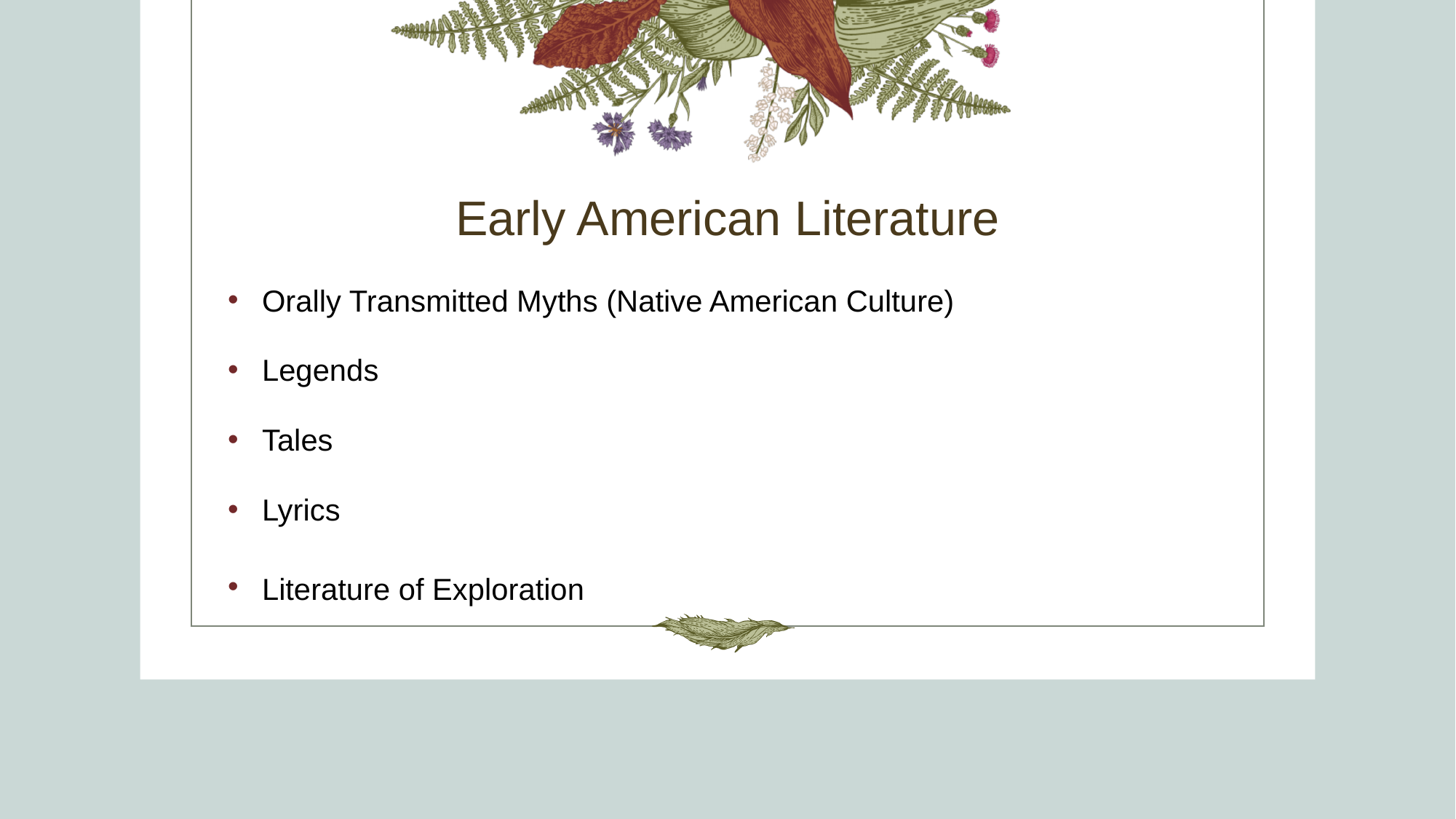

# Early American Literature
Orally Transmitted Myths (Native American Culture)
Legends
Tales
Lyrics
Literature of Exploration